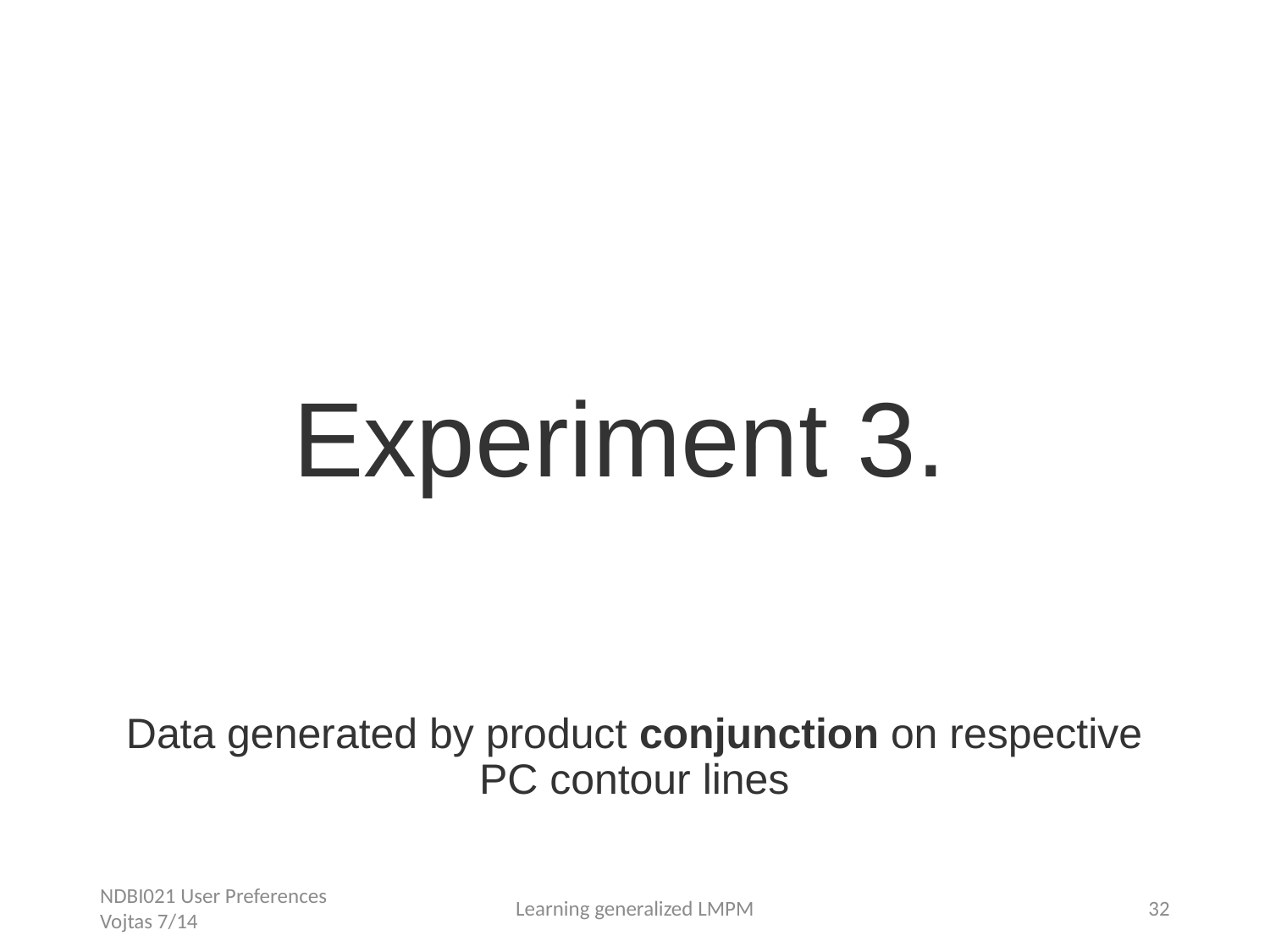

# Experiment 3.

Data generated by product conjunction on respective PC contour lines
NDBI021 User Preferences Vojtas 7/14
Learning generalized LMPM
32